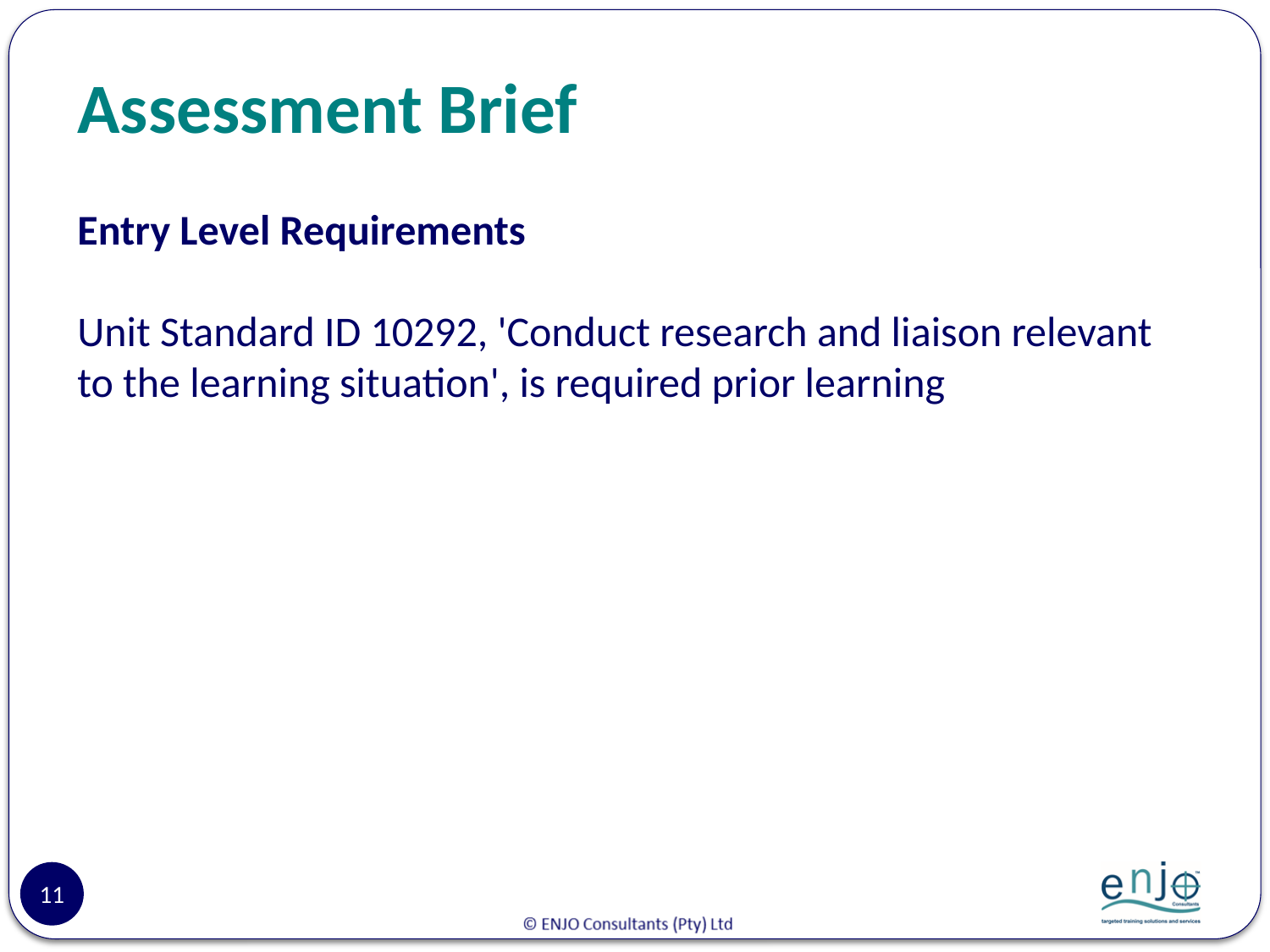

# Assessment Brief
Entry Level Requirements

Unit Standard ID 10292, 'Conduct research and liaison relevant to the learning situation', is required prior learning
11